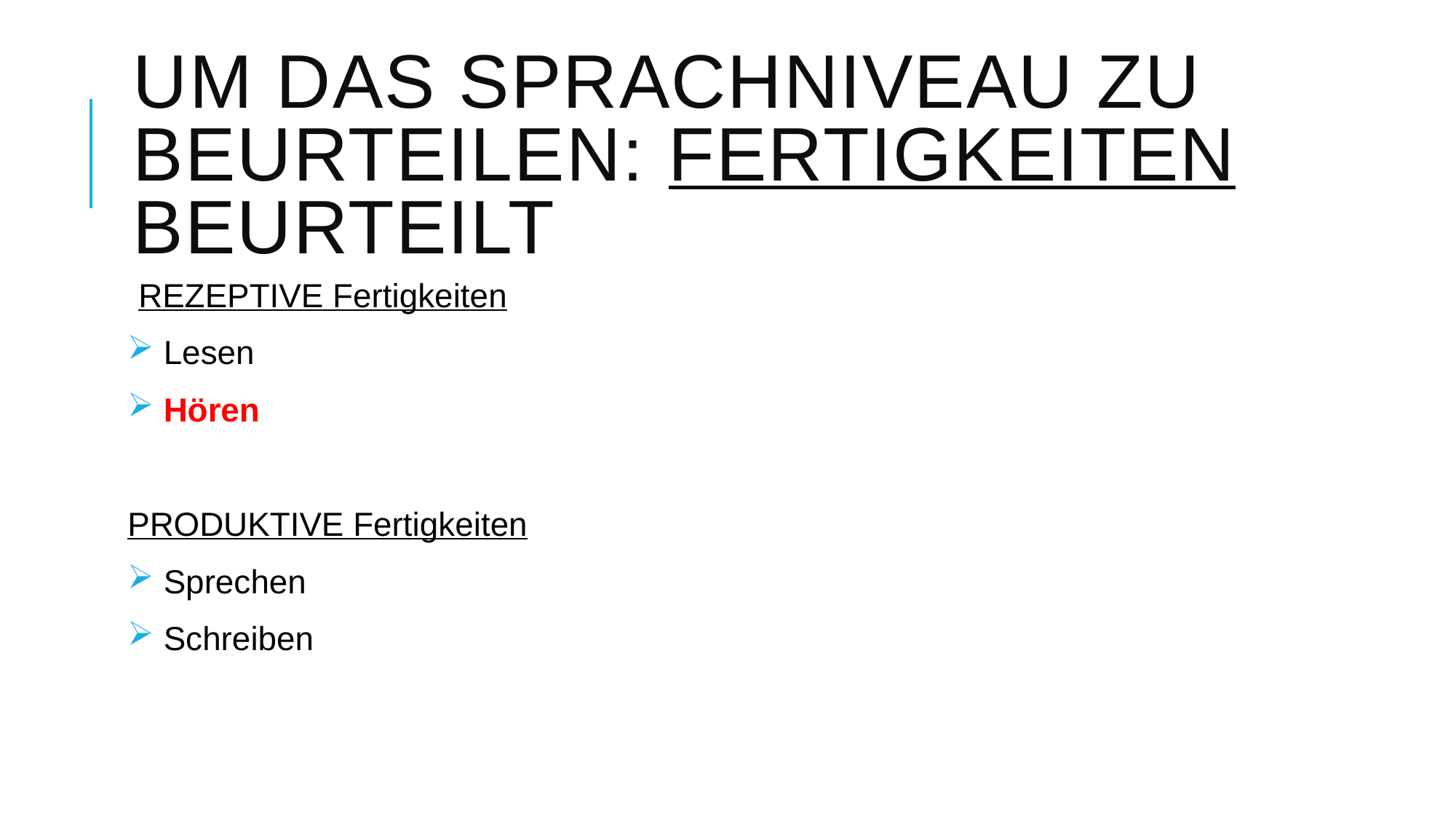

# Um das SPRACHNIVEAU ZU BEURTEILEN: FERTIGKEITEN BEURTEILT
REZEPTIVE Fertigkeiten
 Lesen
 Hören

PRODUKTIVE Fertigkeiten
 Sprechen
 Schreiben